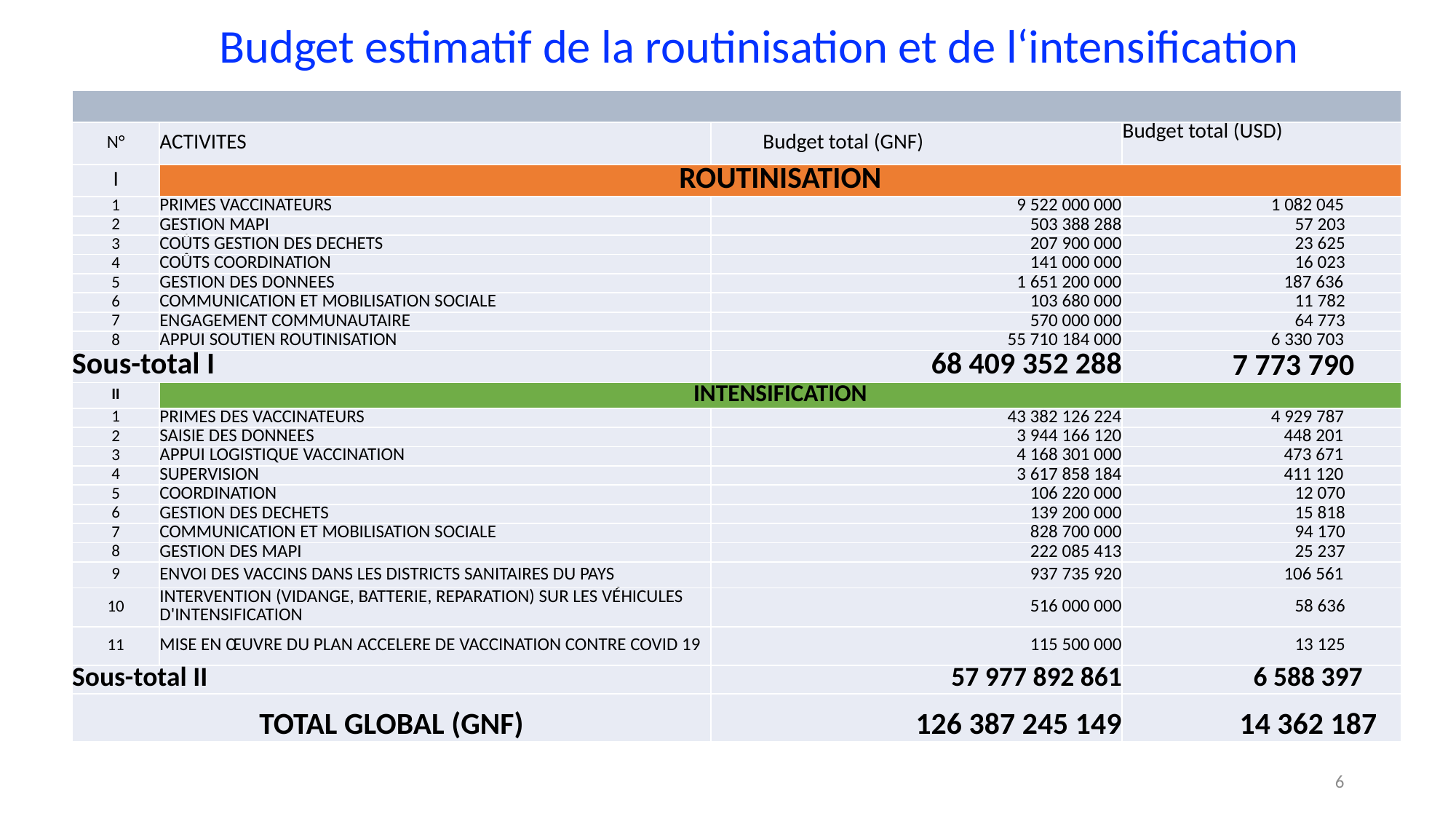

# Budget estimatif de la routinisation et de l‘intensification
|  |  |  |  |
| --- | --- | --- | --- |
| N° | ACTIVITES | Budget total (GNF) | Budget total (USD) |
| I | ROUTINISATION |  |  |
| 1 | PRIMES VACCINATEURS | 9 522 000 000 | 1 082 045 |
| 2 | GESTION MAPI | 503 388 288 | 57 203 |
| 3 | COÛTS GESTION DES DECHETS | 207 900 000 | 23 625 |
| 4 | COÛTS COORDINATION | 141 000 000 | 16 023 |
| 5 | GESTION DES DONNEES | 1 651 200 000 | 187 636 |
| 6 | COMMUNICATION ET MOBILISATION SOCIALE | 103 680 000 | 11 782 |
| 7 | ENGAGEMENT COMMUNAUTAIRE | 570 000 000 | 64 773 |
| 8 | APPUI SOUTIEN ROUTINISATION | 55 710 184 000 | 6 330 703 |
| Sous-total I |  | 68 409 352 288 | 7 773 790 |
| II | INTENSIFICATION |  |  |
| 1 | PRIMES DES VACCINATEURS | 43 382 126 224 | 4 929 787 |
| 2 | SAISIE DES DONNEES | 3 944 166 120 | 448 201 |
| 3 | APPUI LOGISTIQUE VACCINATION | 4 168 301 000 | 473 671 |
| 4 | SUPERVISION | 3 617 858 184 | 411 120 |
| 5 | COORDINATION | 106 220 000 | 12 070 |
| 6 | GESTION DES DECHETS | 139 200 000 | 15 818 |
| 7 | COMMUNICATION ET MOBILISATION SOCIALE | 828 700 000 | 94 170 |
| 8 | GESTION DES MAPI | 222 085 413 | 25 237 |
| 9 | ENVOI DES VACCINS DANS LES DISTRICTS SANITAIRES DU PAYS | 937 735 920 | 106 561 |
| 10 | INTERVENTION (VIDANGE, BATTERIE, REPARATION) SUR LES VÉHICULES D'INTENSIFICATION | 516 000 000 | 58 636 |
| 11 | MISE EN ŒUVRE DU PLAN ACCELERE DE VACCINATION CONTRE COVID 19 | 115 500 000 | 13 125 |
| Sous-total II |  | 57 977 892 861 | 6 588 397 |
| TOTAL GLOBAL (GNF) |  | 126 387 245 149 | 14 362 187 |
6